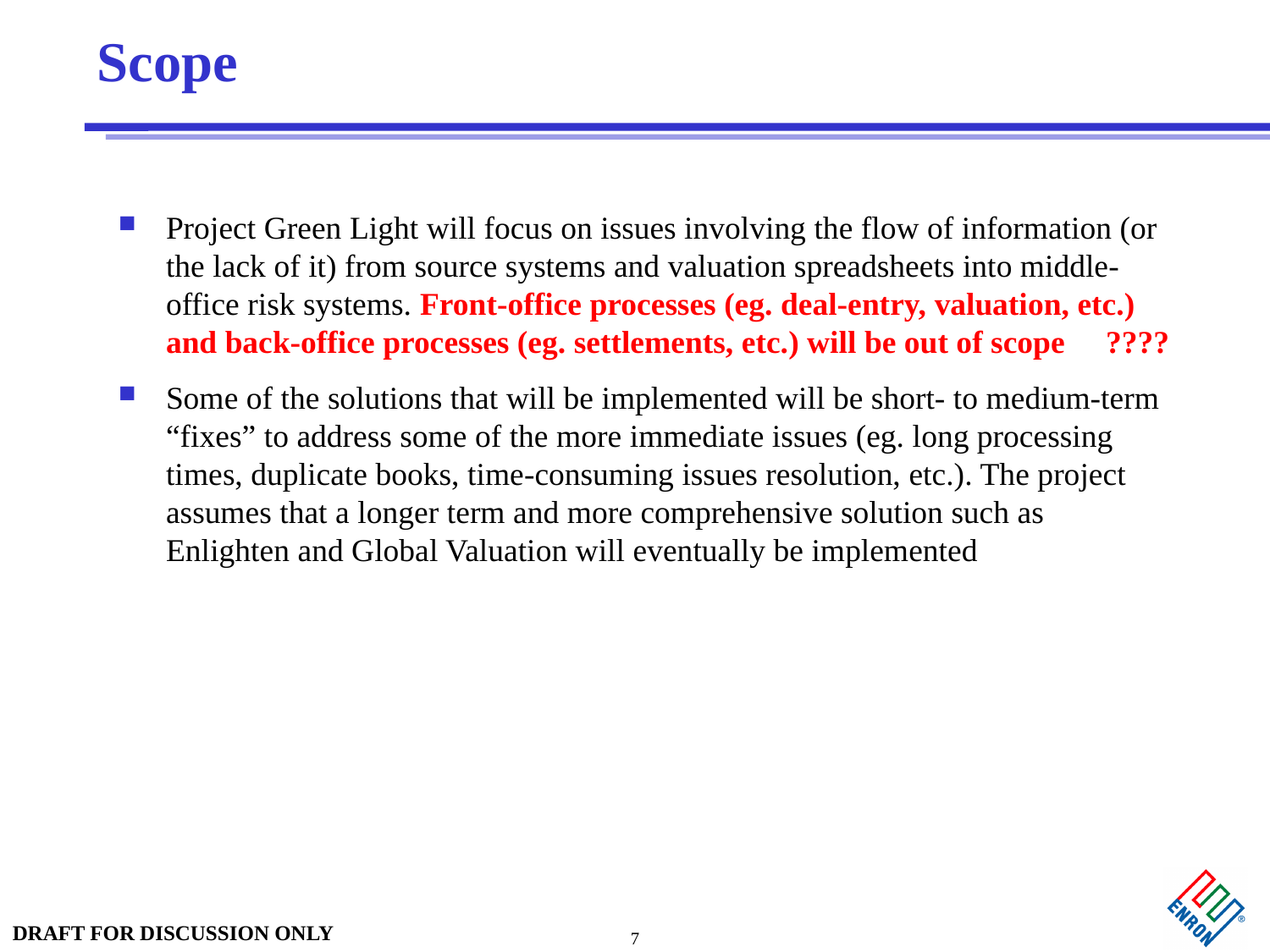

# Scope
Project Green Light will focus on issues involving the flow of information (or the lack of it) from source systems and valuation spreadsheets into middle-office risk systems. Front-office processes (eg. deal-entry, valuation, etc.) and back-office processes (eg. settlements, etc.) will be out of scope     ????
Some of the solutions that will be implemented will be short- to medium-term “fixes” to address some of the more immediate issues (eg. long processing times, duplicate books, time-consuming issues resolution, etc.). The project assumes that a longer term and more comprehensive solution such as Enlighten and Global Valuation will eventually be implemented

7